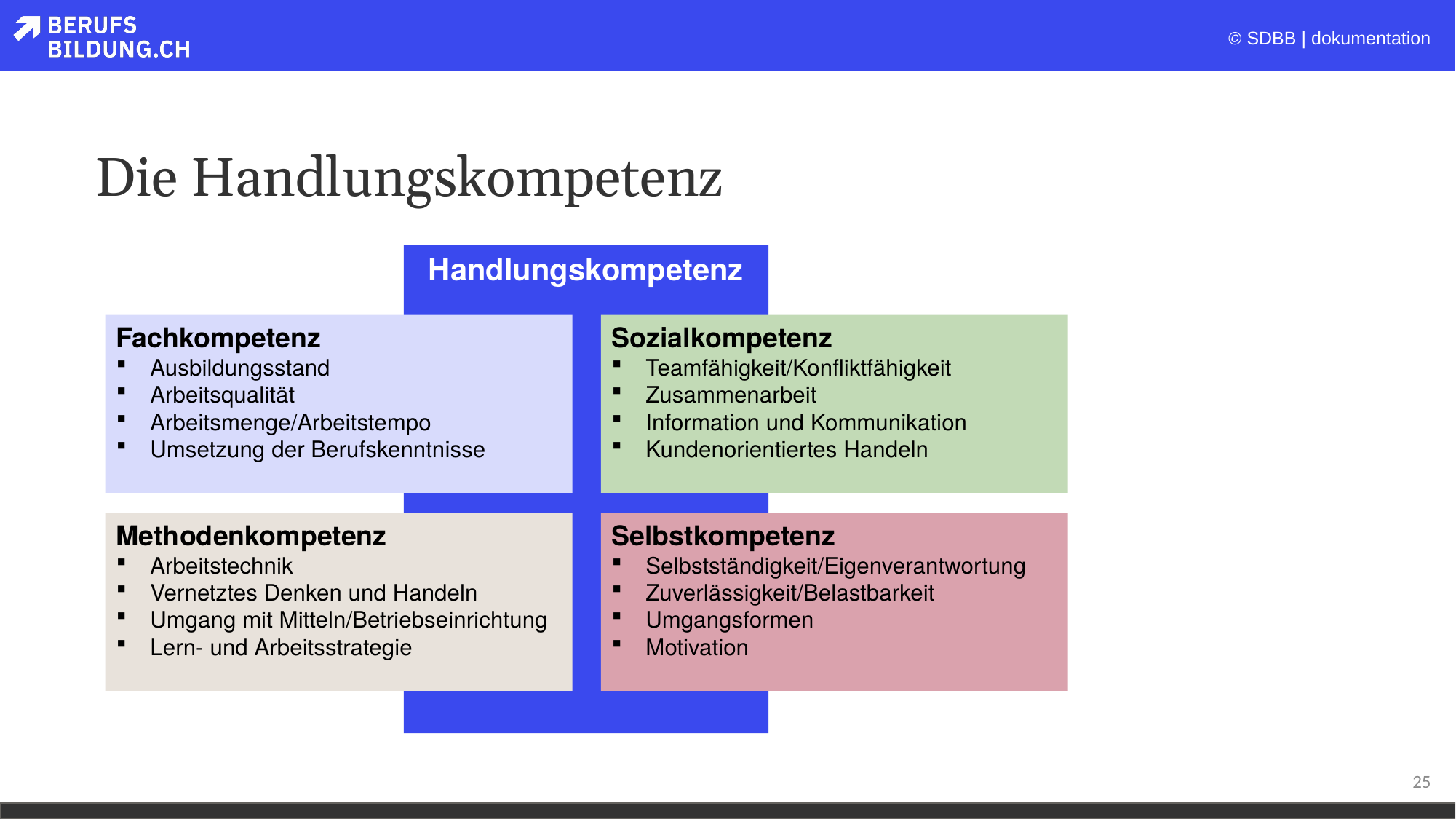

# Die Handlungskompetenz
Handlungskompetenz
Fachkompetenz
Ausbildungsstand
Arbeitsqualität
Arbeitsmenge/Arbeitstempo
Umsetzung der Berufskenntnisse
Sozialkompetenz
Teamfähigkeit/Konfliktfähigkeit
Zusammenarbeit
Information und Kommunikation
Kundenorientiertes Handeln
Methodenkompetenz
Arbeitstechnik
Vernetztes Denken und Handeln
Umgang mit Mitteln/Betriebseinrichtung
Lern- und Arbeitsstrategie
Selbstkompetenz
Selbstständigkeit/Eigenverantwortung
Zuverlässigkeit/Belastbarkeit
Umgangsformen
Motivation
25